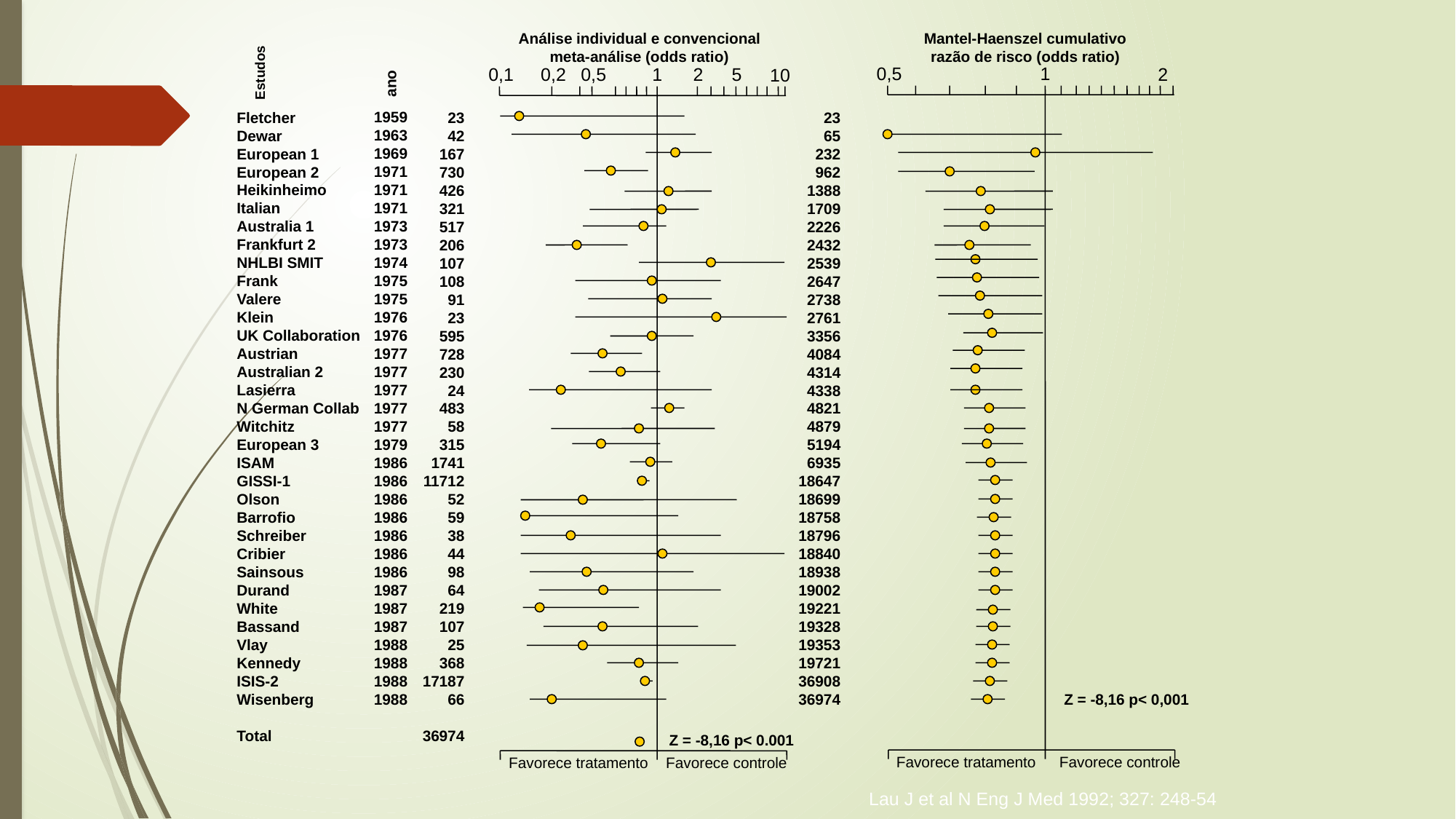

Análise individual e convencional
meta-análise (odds ratio)
Mantel-Haenszel cumulativo
razão de risco (odds ratio)
0,5
1
2
0,5
2
0,1
0,2
1
5
10
Estudos
ano

1959
1963
1969
1971
1971
1971
1973
1973
1974
1975
1975
1976
1976
1977
1977
1977
1977
1977
1979
1986
1986
1986
1986
1986
1986
1986
1987
1987
1987
1988
1988
1988
1988
Fletcher
Dewar
European 1
European 2
Heikinheimo
Italian
Australia 1
Frankfurt 2
NHLBI SMIT
Frank
Valere
Klein
UK Collaboration
Austrian
Australian 2
Lasierra
N German Collab
Witchitz
European 3
ISAM
GISSI-1
Olson
Barrofio
Schreiber
Cribier
Sainsous
Durand
White
Bassand
Vlay
Kennedy
ISIS-2
Wisenberg

Total
23
65
232
962
1388
1709
2226
2432
2539
2647
2738
2761
3356
4084
4314
4338
4821
4879
5194
6935
18647
18699
18758
18796
18840
18938
19002
19221
19328
19353
19721
36908
36974
23
42
167
730
426
321
517
206
107
108
91
23
595
728
230
24
483
58
315
1741
11712
52
59
38
44
98
64
219
107
25
368
17187
66

36974

Z = -8,16 p< 0,001

Z = -8,16 p< 0.001

Favorece tratamento
Favorece controle
Favorece tratamento
Favorece controle

Lau J et al N Eng J Med 1992; 327: 248-54